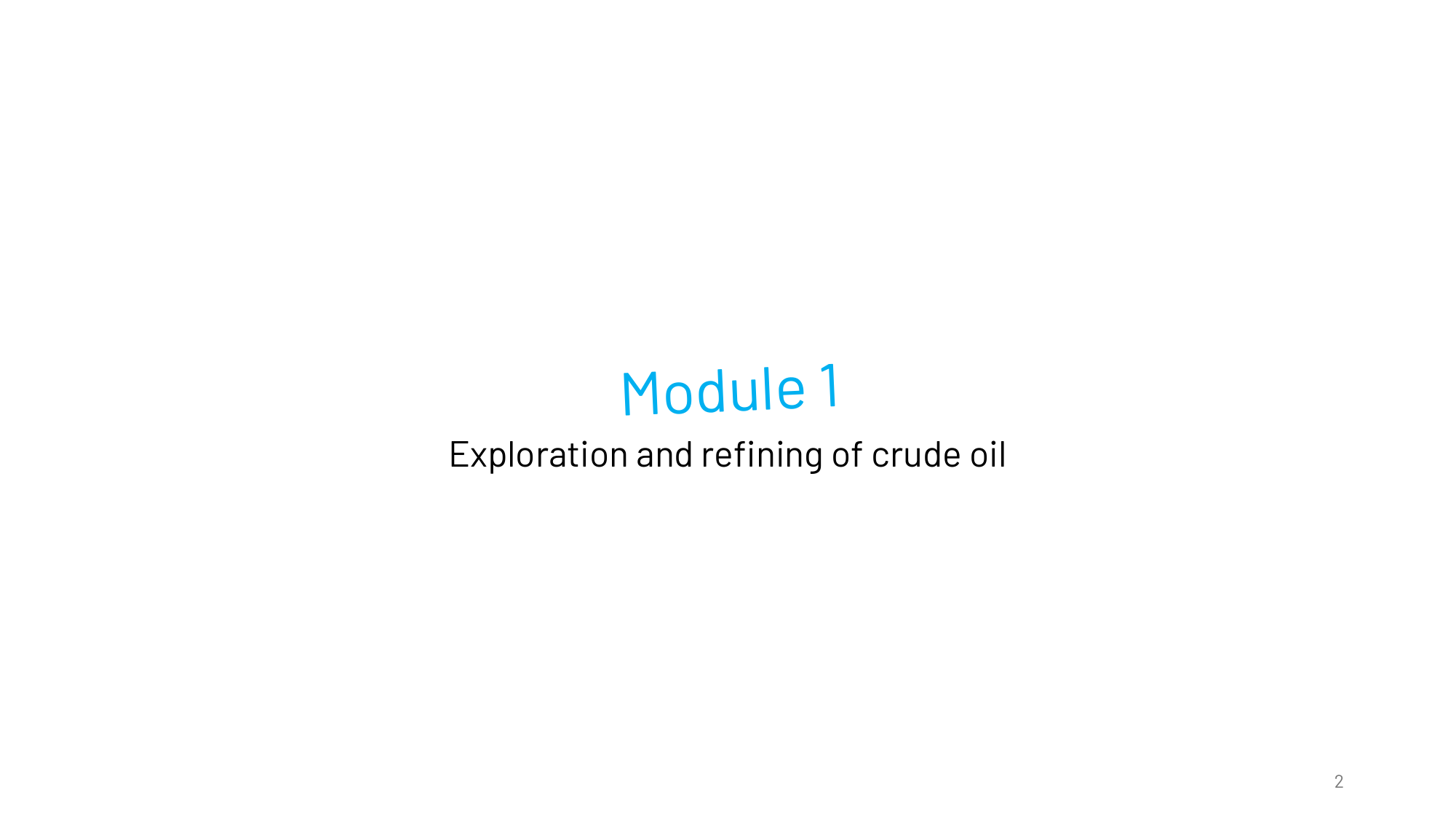

# Module 1
Exploration and refining of crude oil
2